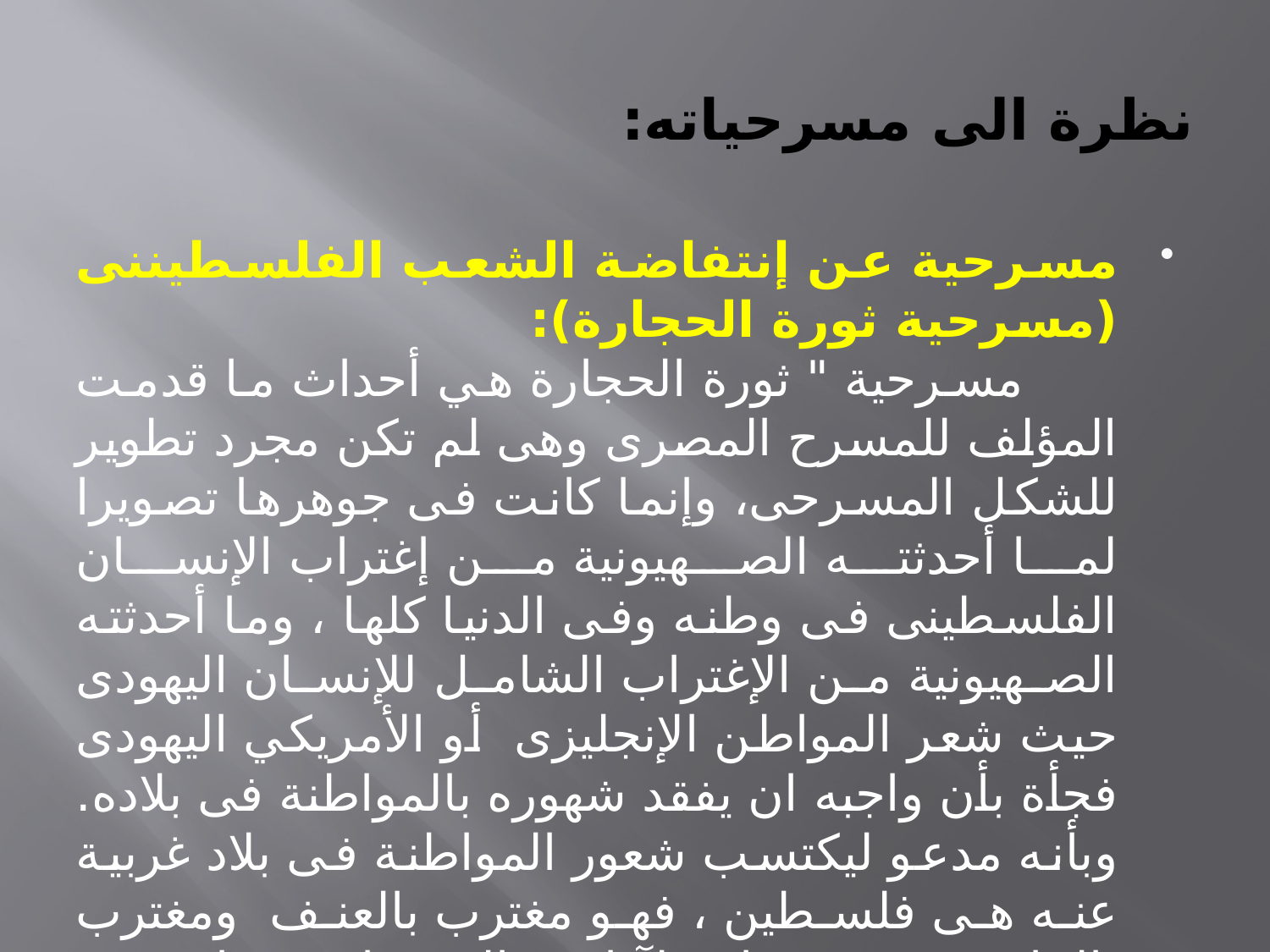

# نظرة الى مسرحياته:
مسرحية عن إنتفاضة الشعب الفلسطيننى (مسرحية ثورة الحجارة):                                    مسرحية " ثورة الحجارة هي أحداث ما قدمت المؤلف للمسرح المصرى وهى لم تكن مجرد تطوير للشكل المسرحى، وإنما كانت فى جوهرها تصويرا لما أحدثته الصهيونية من إغتراب الإنسان الفلسطينى فى وطنه وفى الدنيا كلها ، وما أحدثته الصهيونية من الإغتراب الشامل للإنسان اليهودى حيث شعر المواطن الإنجليزى  أو الأمريكي اليهودى فجأة بأن واجبه ان يفقد شهوره بالمواطنة فى بلاده. وبأنه مدعو ليكتسب شعور المواطنة فى بلاد غربية عنه هى فلسطين ، فهو مغترب بالعنف  ومغترب بالتناقض وفى صدام ولآءاته. والى  جانب هذا يحتوى المسرحية .